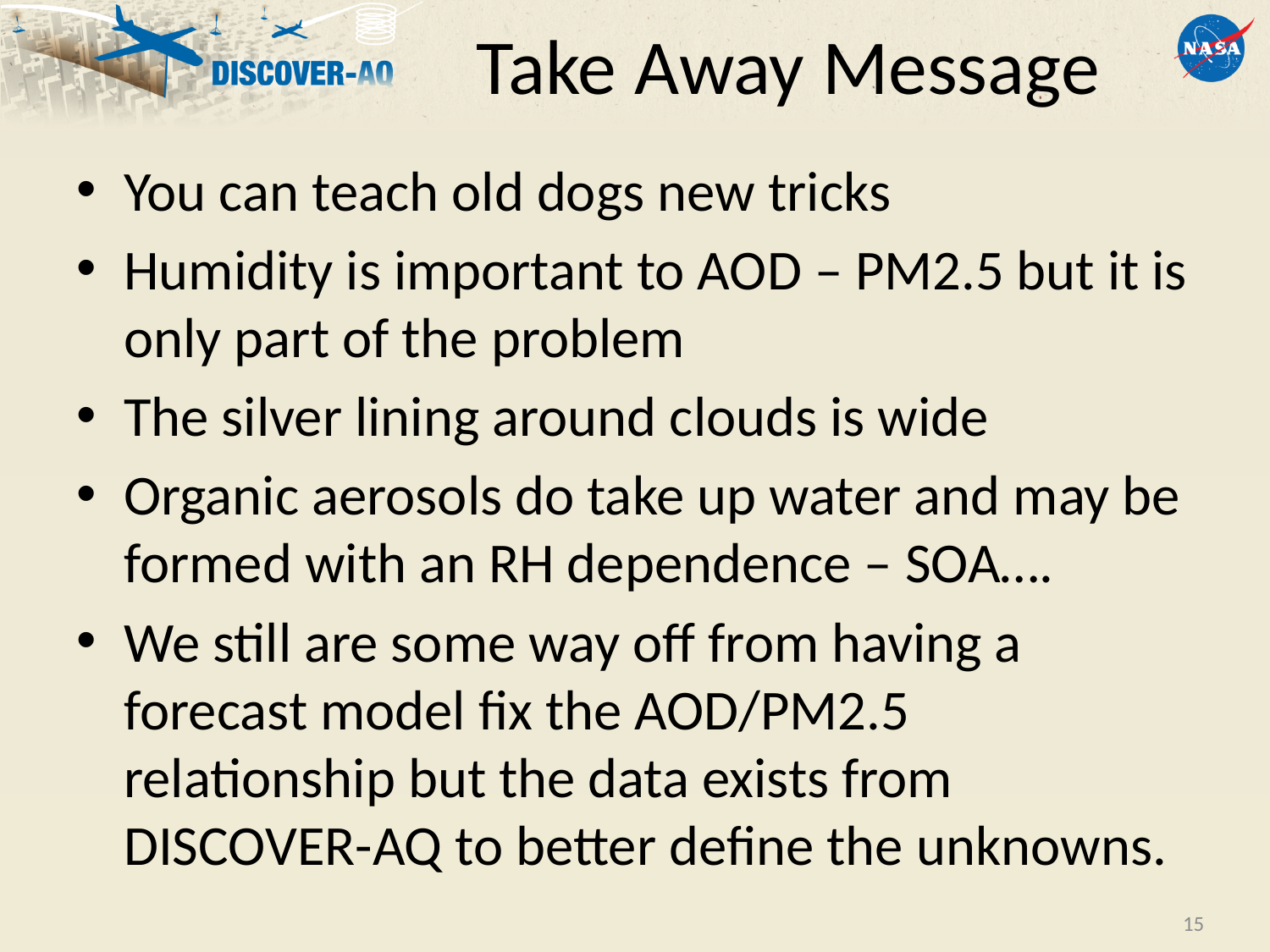

# Take Away Message
You can teach old dogs new tricks
Humidity is important to AOD – PM2.5 but it is only part of the problem
The silver lining around clouds is wide
Organic aerosols do take up water and may be formed with an RH dependence – SOA….
We still are some way off from having a forecast model fix the AOD/PM2.5 relationship but the data exists from DISCOVER-AQ to better define the unknowns.
15